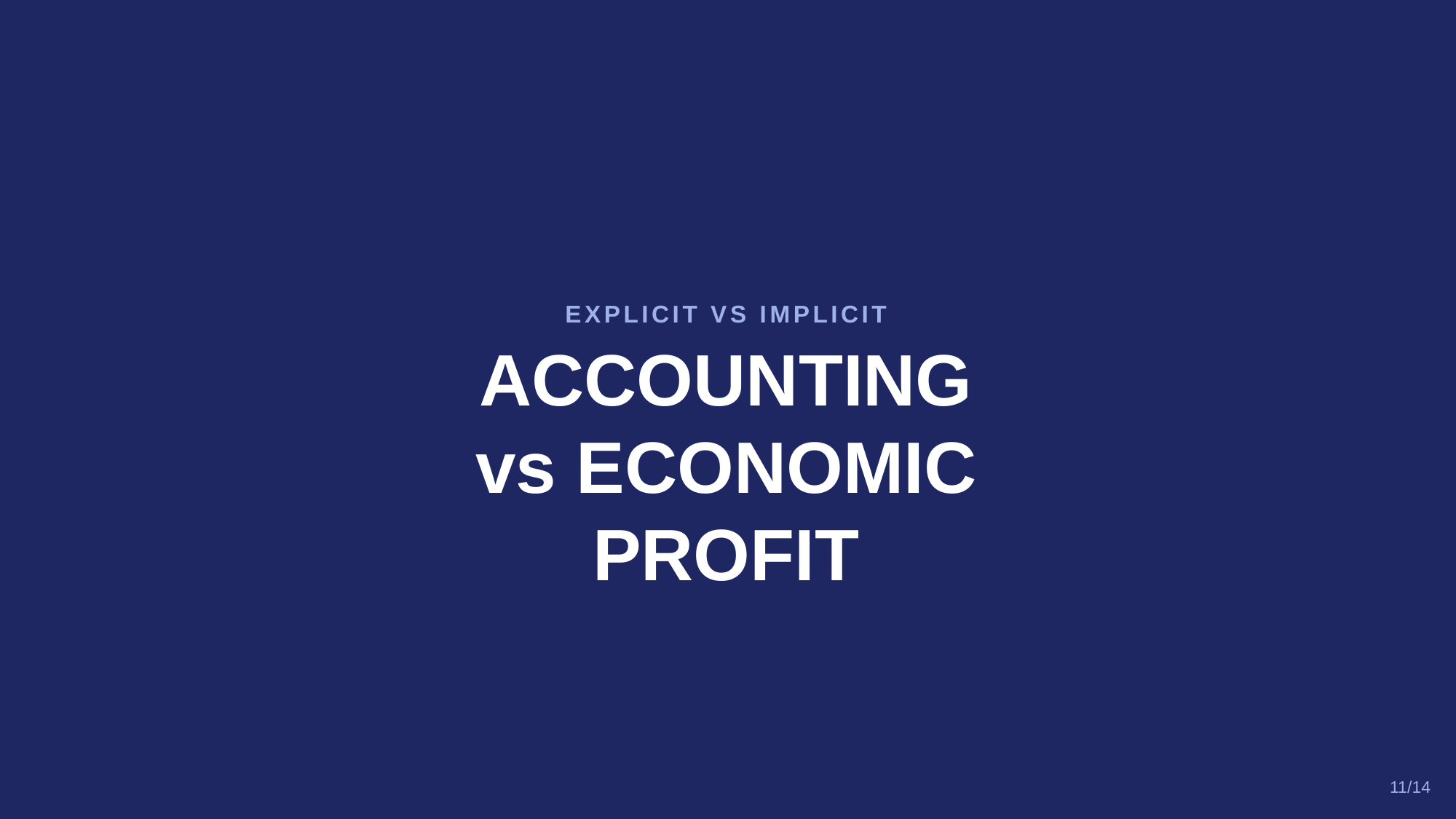

EXPLICIT VS IMPLICIT
ACCOUNTING
vs ECONOMIC
PROFIT
11/14